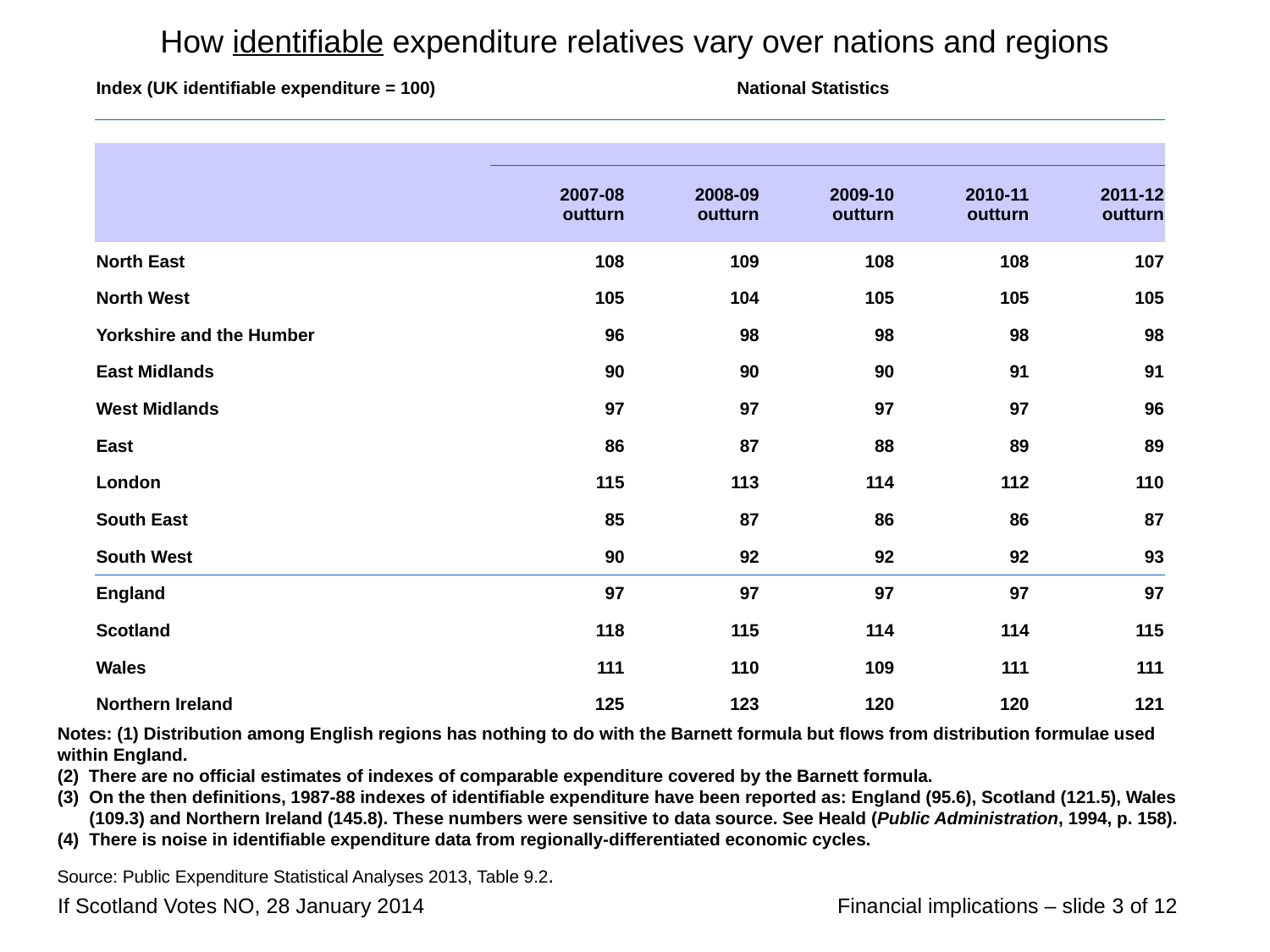

# How identifiable expenditure relatives vary over nations and regions
| Index (UK identifiable expenditure = 100) National Statistics |  |  |  |  |  |
| --- | --- | --- | --- | --- | --- |
|  |  |  |  |  |  |
|  |  |  |  |  |  |
|  | 2007-08 outturn | 2008-09 outturn | 2009-10 outturn | 2010-11 outturn | 2011-12 outturn |
| North East | 108 | 109 | 108 | 108 | 107 |
| North West | 105 | 104 | 105 | 105 | 105 |
| Yorkshire and the Humber | 96 | 98 | 98 | 98 | 98 |
| East Midlands | 90 | 90 | 90 | 91 | 91 |
| West Midlands | 97 | 97 | 97 | 97 | 96 |
| East | 86 | 87 | 88 | 89 | 89 |
| London | 115 | 113 | 114 | 112 | 110 |
| South East | 85 | 87 | 86 | 86 | 87 |
| South West | 90 | 92 | 92 | 92 | 93 |
| England | 97 | 97 | 97 | 97 | 97 |
| Scotland | 118 | 115 | 114 | 114 | 115 |
| Wales | 111 | 110 | 109 | 111 | 111 |
| Northern Ireland | 125 | 123 | 120 | 120 | 121 |
Notes: (1) Distribution among English regions has nothing to do with the Barnett formula but flows from distribution formulae used within England.
(2)  There are no official estimates of indexes of comparable expenditure covered by the Barnett formula.
On the then definitions, 1987-88 indexes of identifiable expenditure have been reported as: England (95.6), Scotland (121.5), Wales  (109.3) and Northern Ireland (145.8). These numbers were sensitive to data source. See Heald (Public Administration, 1994, p. 158).
There is noise in identifiable expenditure data from regionally-differentiated economic cycles.
Source: Public Expenditure Statistical Analyses 2013, Table 9.2.
If Scotland Votes NO, 28 January 2014